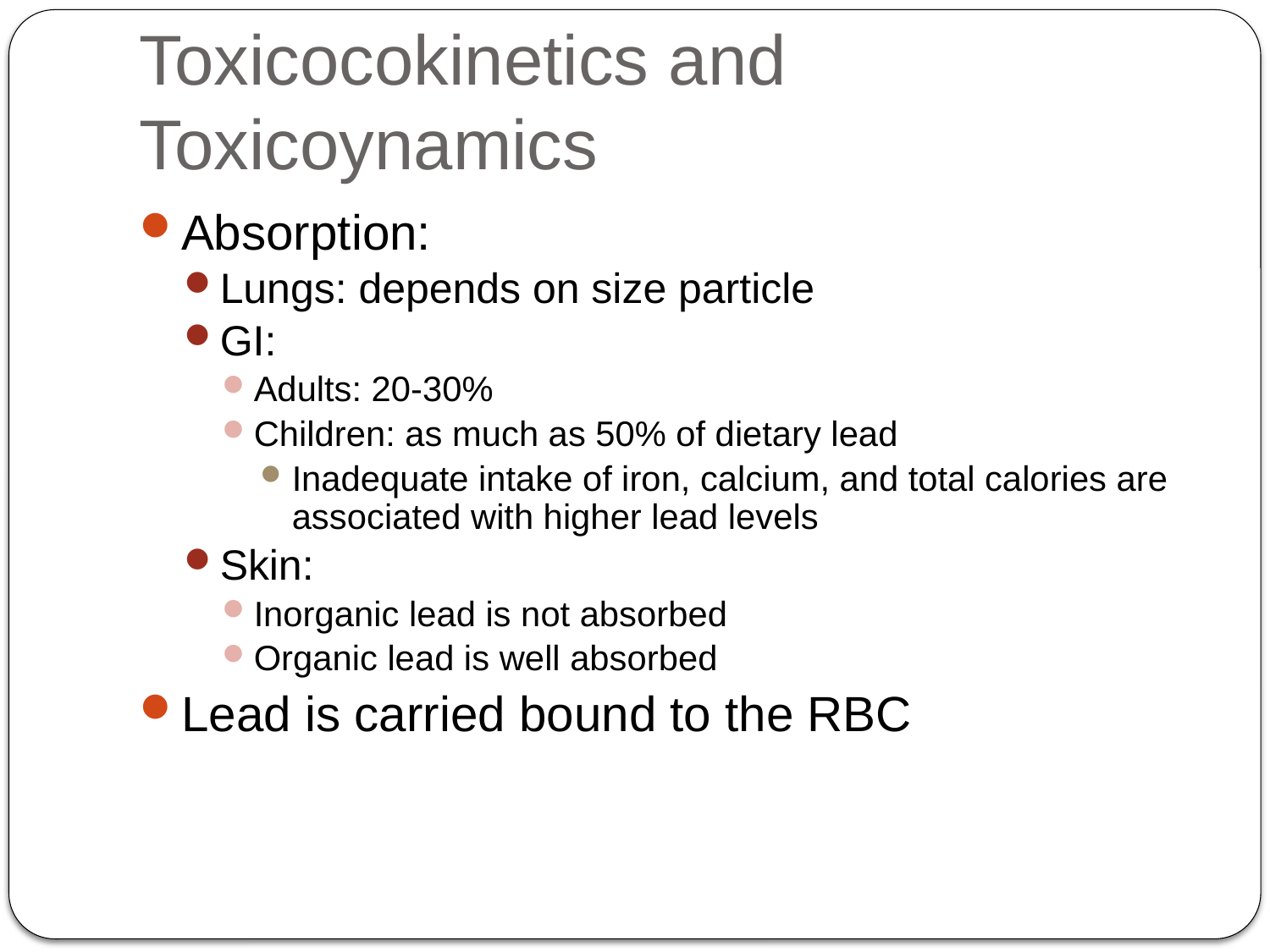

# Toxicocokinetics and Toxicoynamics
Absorption:
Lungs: depends on size particle
GI:
Adults: 20-30%
Children: as much as 50% of dietary lead
Inadequate intake of iron, calcium, and total calories are associated with higher lead levels
Skin:
Inorganic lead is not absorbed
Organic lead is well absorbed
Lead is carried bound to the RBC